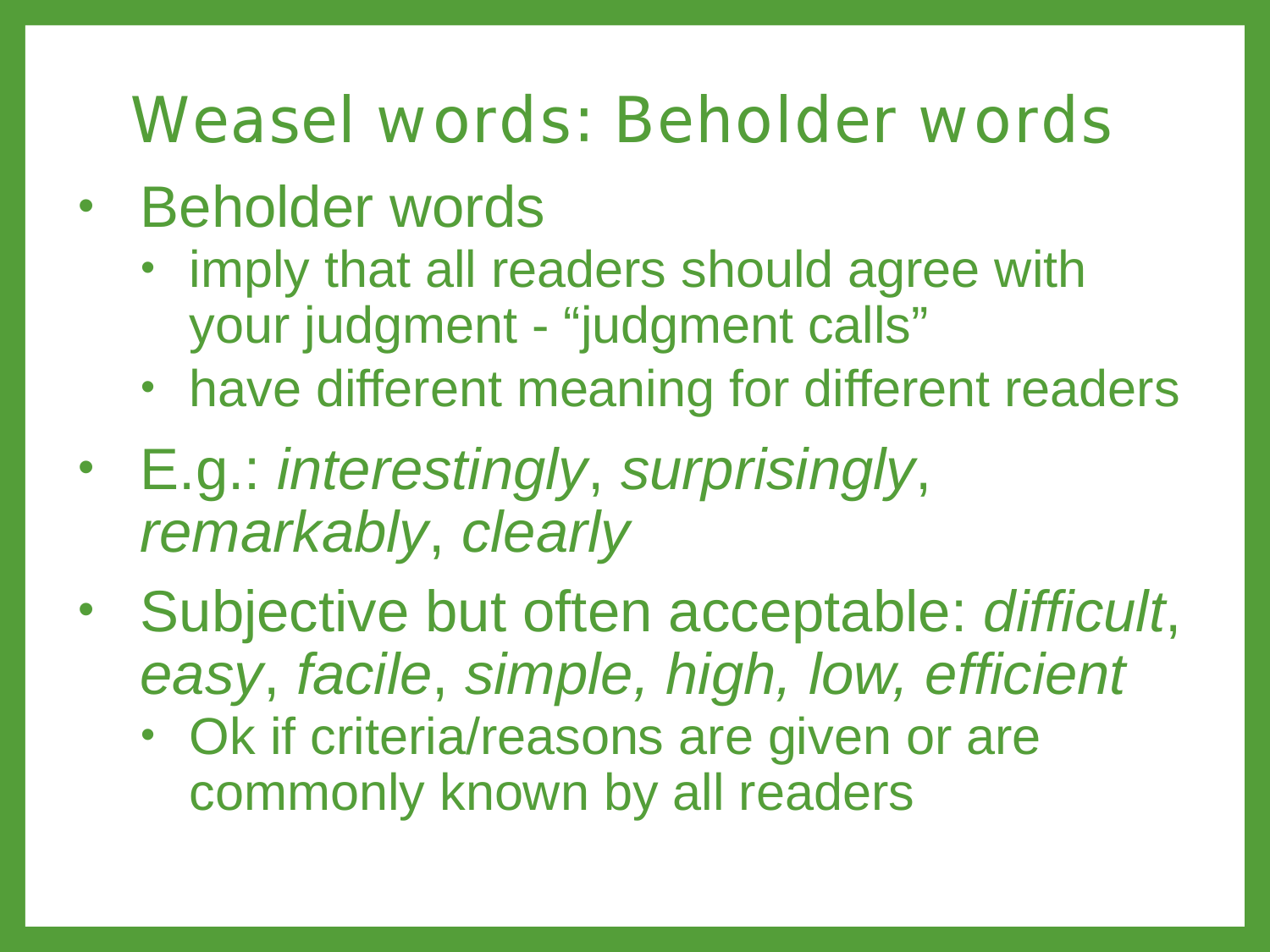

# Weasel words: Beholder words
Beholder words
imply that all readers should agree with your judgment - “judgment calls”
have different meaning for different readers
E.g.: interestingly, surprisingly, remarkably, clearly
Subjective but often acceptable: difficult, easy, facile, simple, high, low, efficient
Ok if criteria/reasons are given or are commonly known by all readers